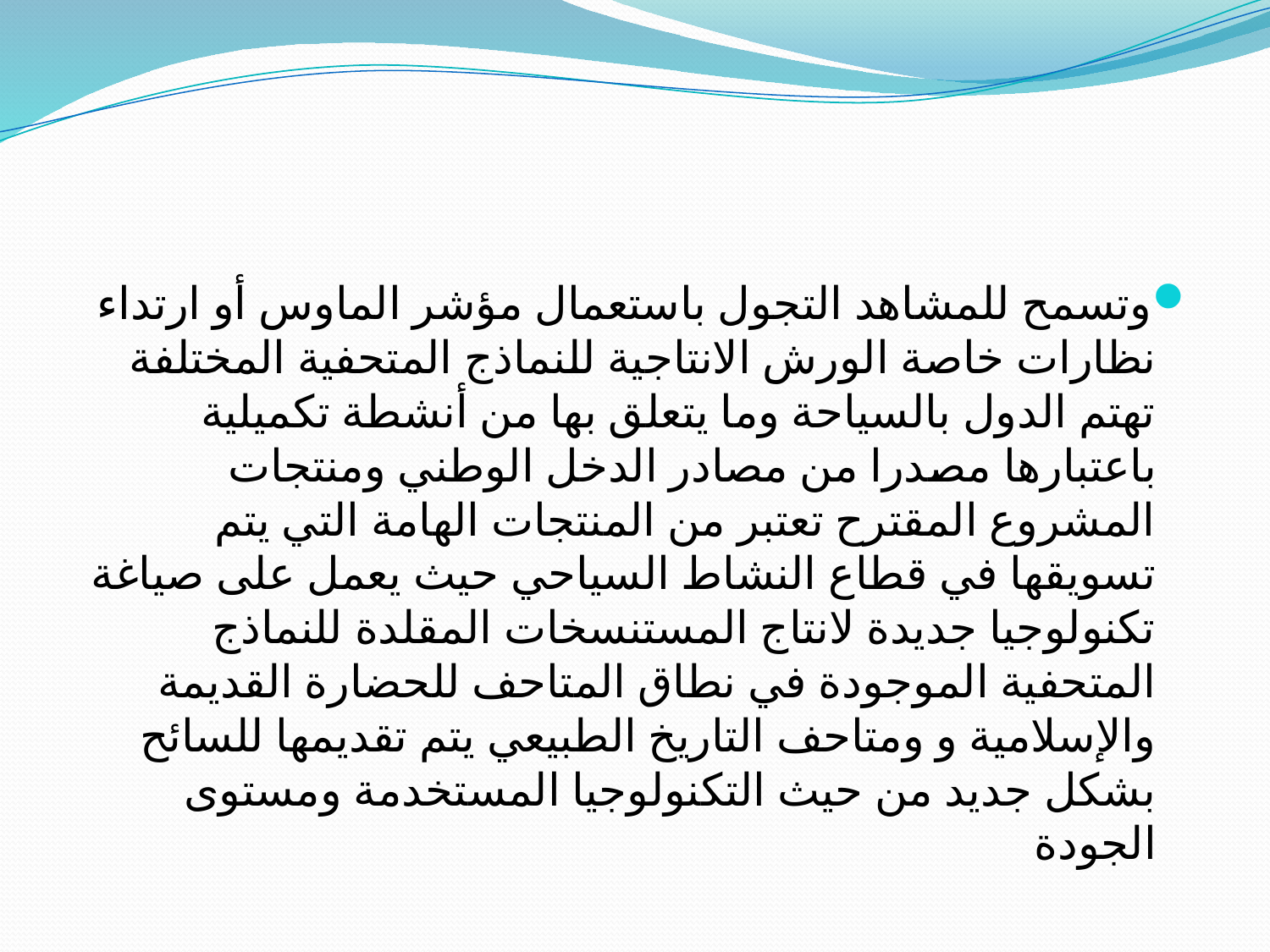

#
وتسمح للمشاهد التجول باستعمال مؤشر الماوس أو ارتداء نظارات خاصة الورش الانتاجية للنماذج المتحفية المختلفة تهتم الدول بالسياحة وما يتعلق بها من أنشطة تكميلية باعتبارها مصدرا من مصادر الدخل الوطني ومنتجات المشروع المقترح تعتبر من المنتجات الهامة التي يتم تسويقها في قطاع النشاط السياحي حيث يعمل على صياغة تكنولوجيا جديدة لانتاج المستنسخات المقلدة للنماذج المتحفية الموجودة في نطاق المتاحف للحضارة القديمة والإسلامية و ومتاحف التاريخ الطبيعي يتم تقديمها للسائح بشكل جديد من حيث التكنولوجيا المستخدمة ومستوى الجودة